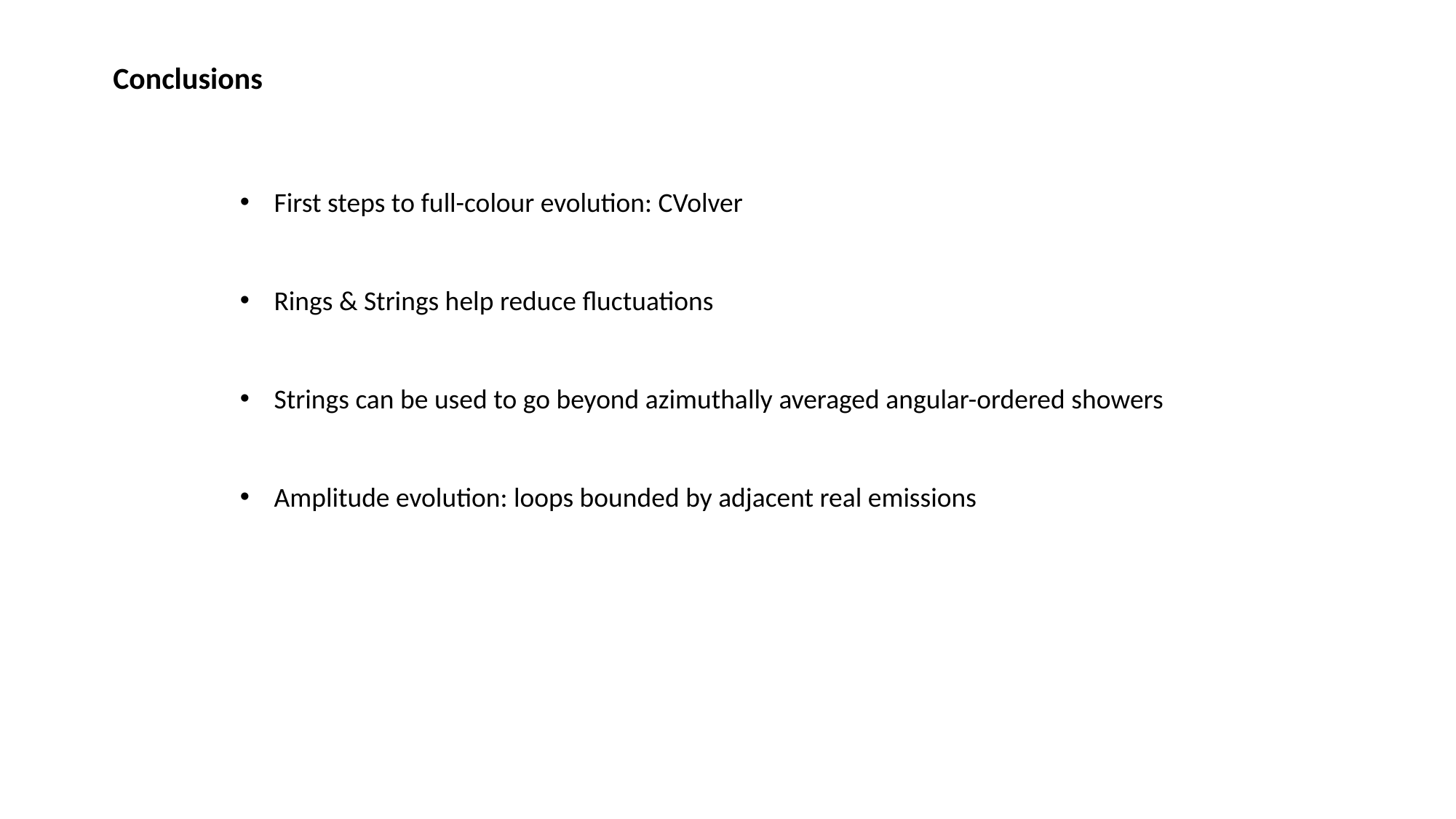

Conclusions
First steps to full-colour evolution: CVolver

Rings & Strings help reduce fluctuations

Strings can be used to go beyond azimuthally averaged angular-ordered showers

Amplitude evolution: loops bounded by adjacent real emissions